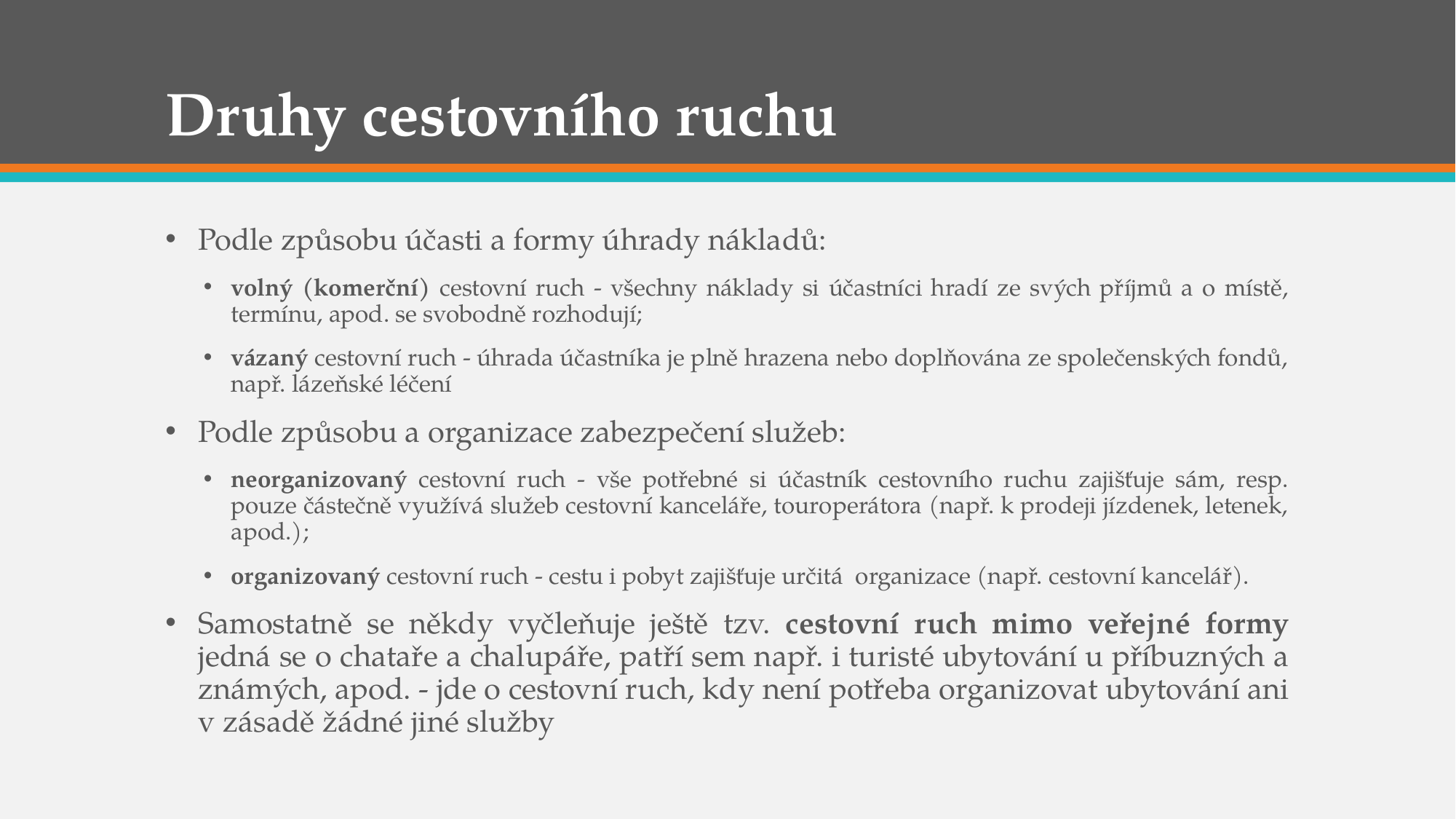

# Druhy cestovního ruchu
Podle způsobu účasti a formy úhrady nákladů:
volný (komerční) cestovní ruch - všechny náklady si účastníci hradí ze svých příjmů a o místě, termínu, apod. se svobodně rozhodují;
vázaný cestovní ruch - úhrada účastníka je plně hrazena nebo doplňována ze společenských fondů, např. lázeňské léčení
Podle způsobu a organizace zabezpečení služeb:
neorganizovaný cestovní ruch - vše potřebné si účastník cestovního ruchu zajišťuje sám, resp. pouze částečně využívá služeb cestovní kanceláře, touroperátora (např. k prodeji jízdenek, letenek, apod.);
organizovaný cestovní ruch - cestu i pobyt zajišťuje určitá  organizace (např. cestovní kancelář).
Samostatně se někdy vyčleňuje ještě tzv. cestovní ruch mimo veřejné formy jedná se o chataře a chalupáře, patří sem např. i turisté ubytování u příbuzných a známých, apod. - jde o cestovní ruch, kdy není potřeba organizovat ubytování ani v zásadě žádné jiné služby